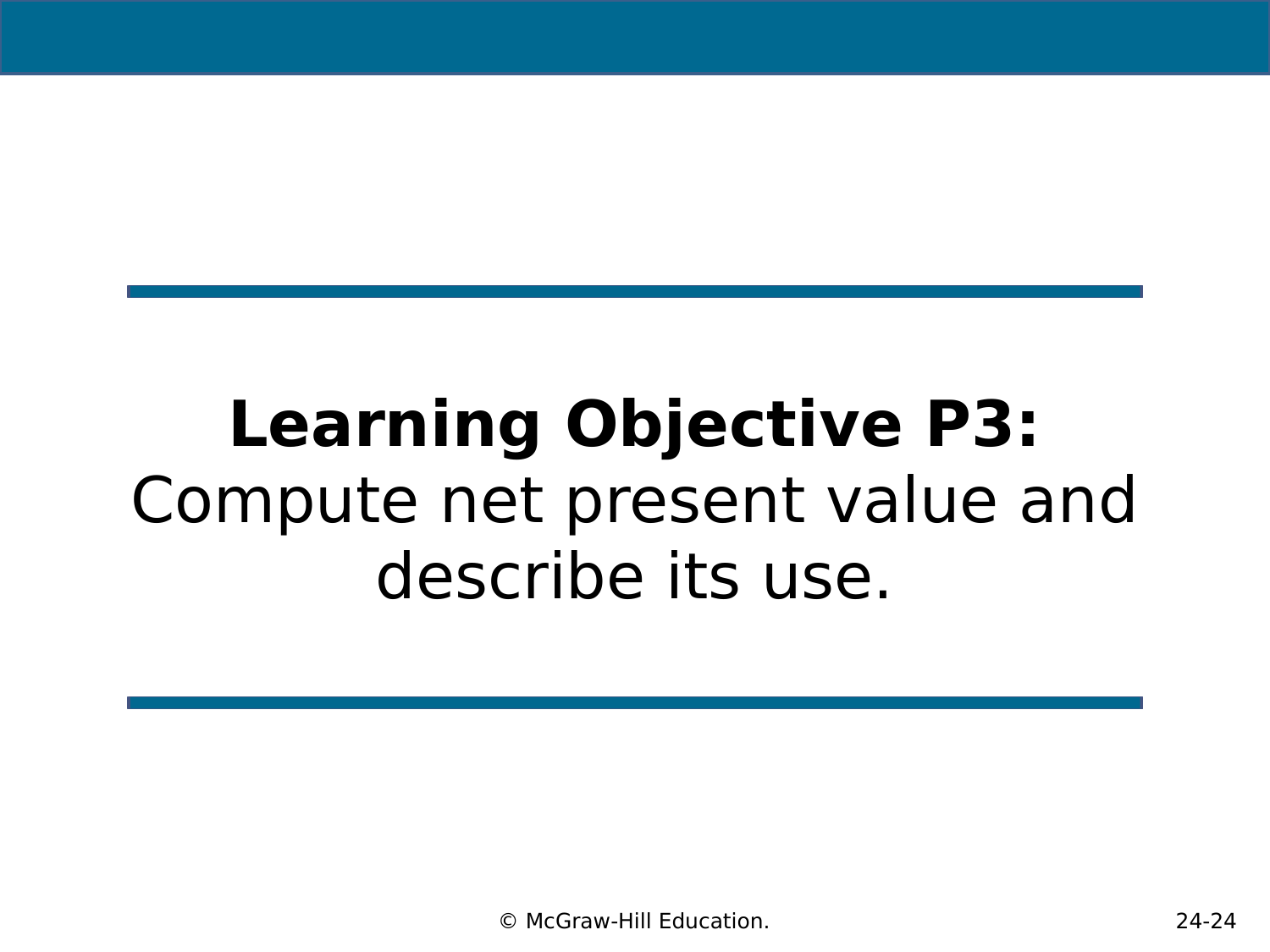

# Learning Objective P3: Compute net present value and describe its use.